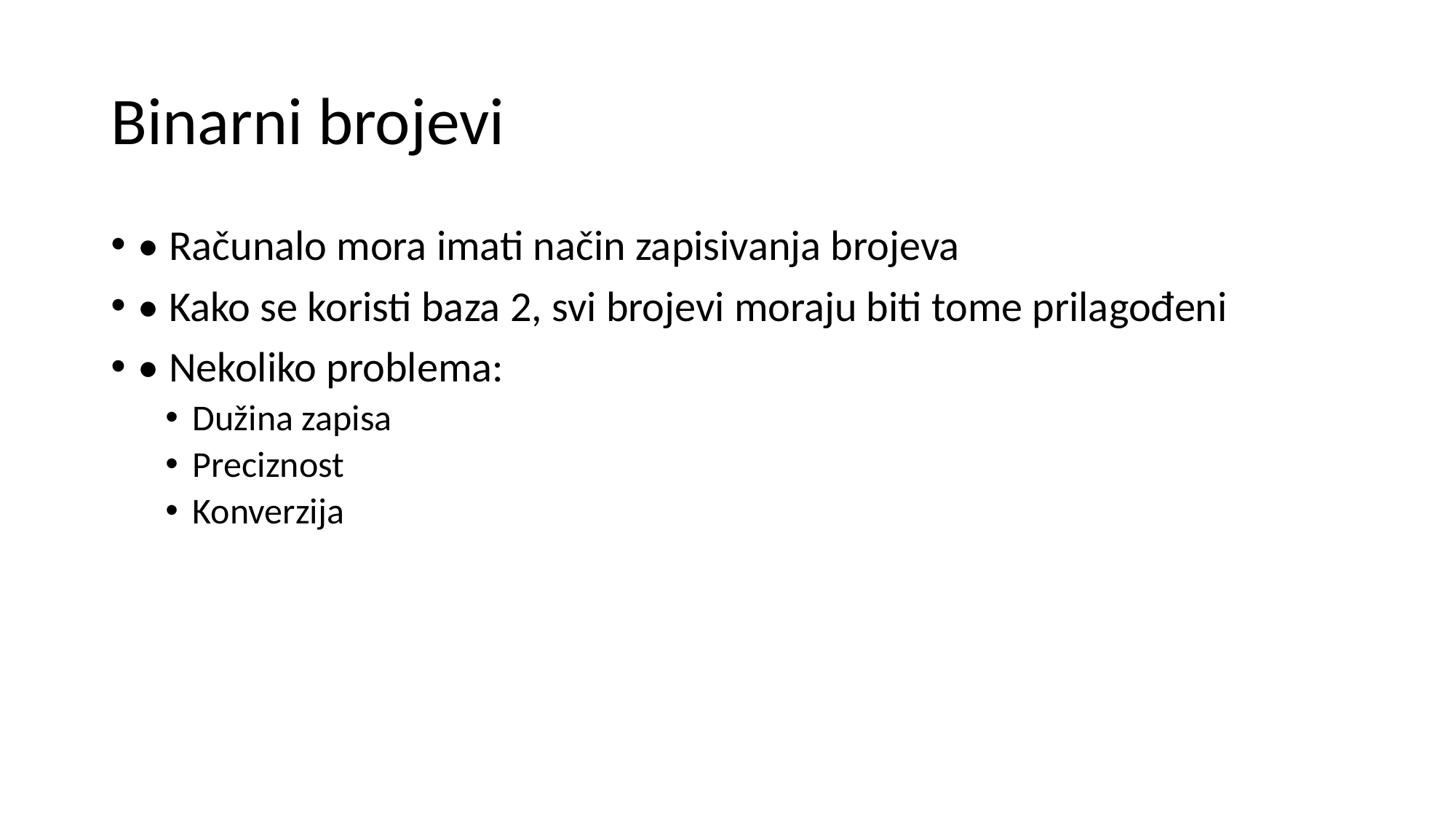

# Binarni brojevi
• Računalo mora imati način zapisivanja brojeva
• Kako se koristi baza 2, svi brojevi moraju biti tome prilagođeni
• Nekoliko problema:
Dužina zapisa
Preciznost
Konverzija